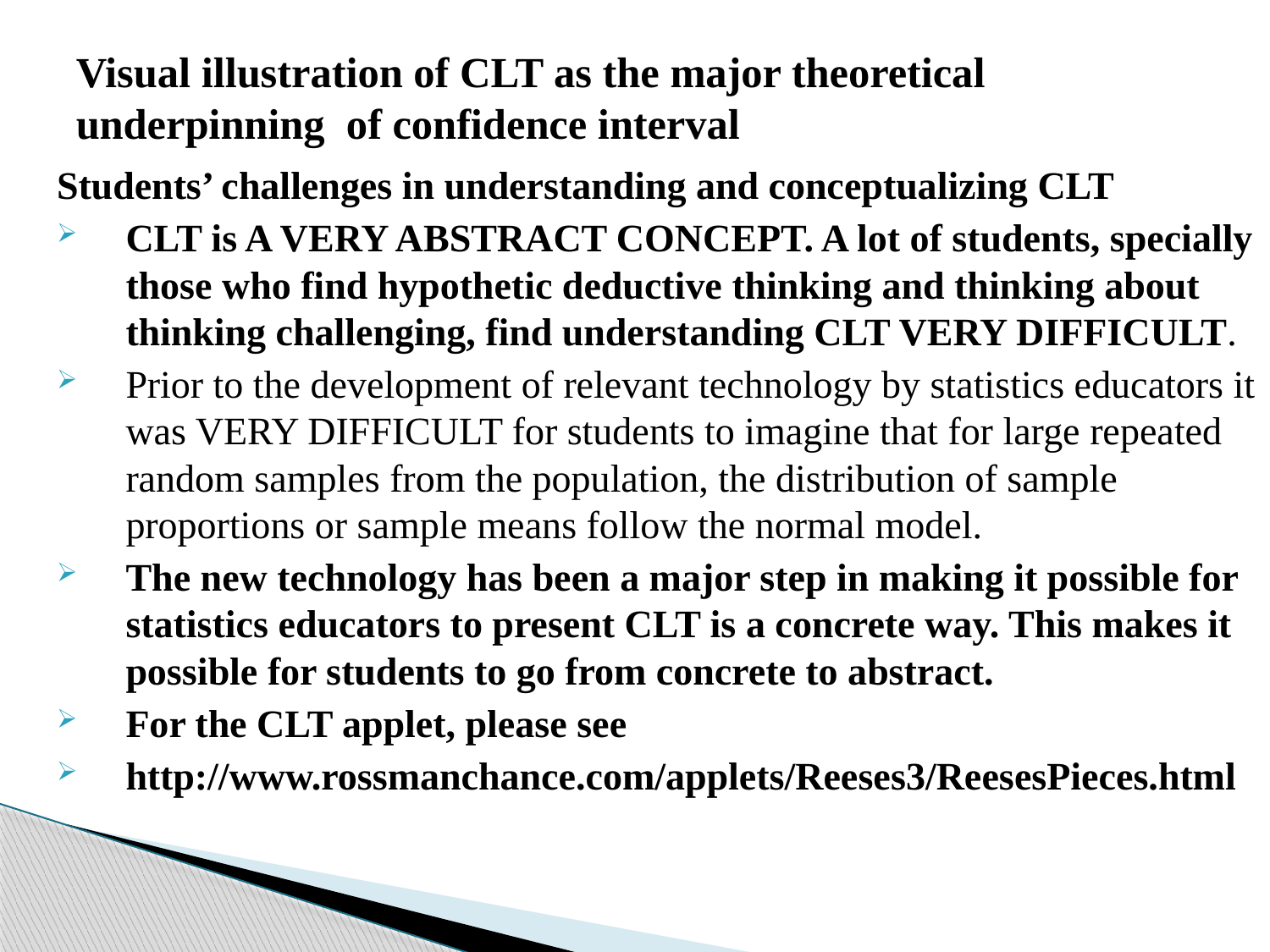

# Visual illustration of CLT as the major theoretical underpinning  of confidence interval
Students’ challenges in understanding and conceptualizing CLT
CLT is A VERY ABSTRACT CONCEPT. A lot of students, specially those who find hypothetic deductive thinking and thinking about thinking challenging, find understanding CLT VERY DIFFICULT.
Prior to the development of relevant technology by statistics educators it was VERY DIFFICULT for students to imagine that for large repeated random samples from the population, the distribution of sample proportions or sample means follow the normal model.
The new technology has been a major step in making it possible for statistics educators to present CLT is a concrete way. This makes it possible for students to go from concrete to abstract.
For the CLT applet, please see
http://www.rossmanchance.com/applets/Reeses3/ReesesPieces.html